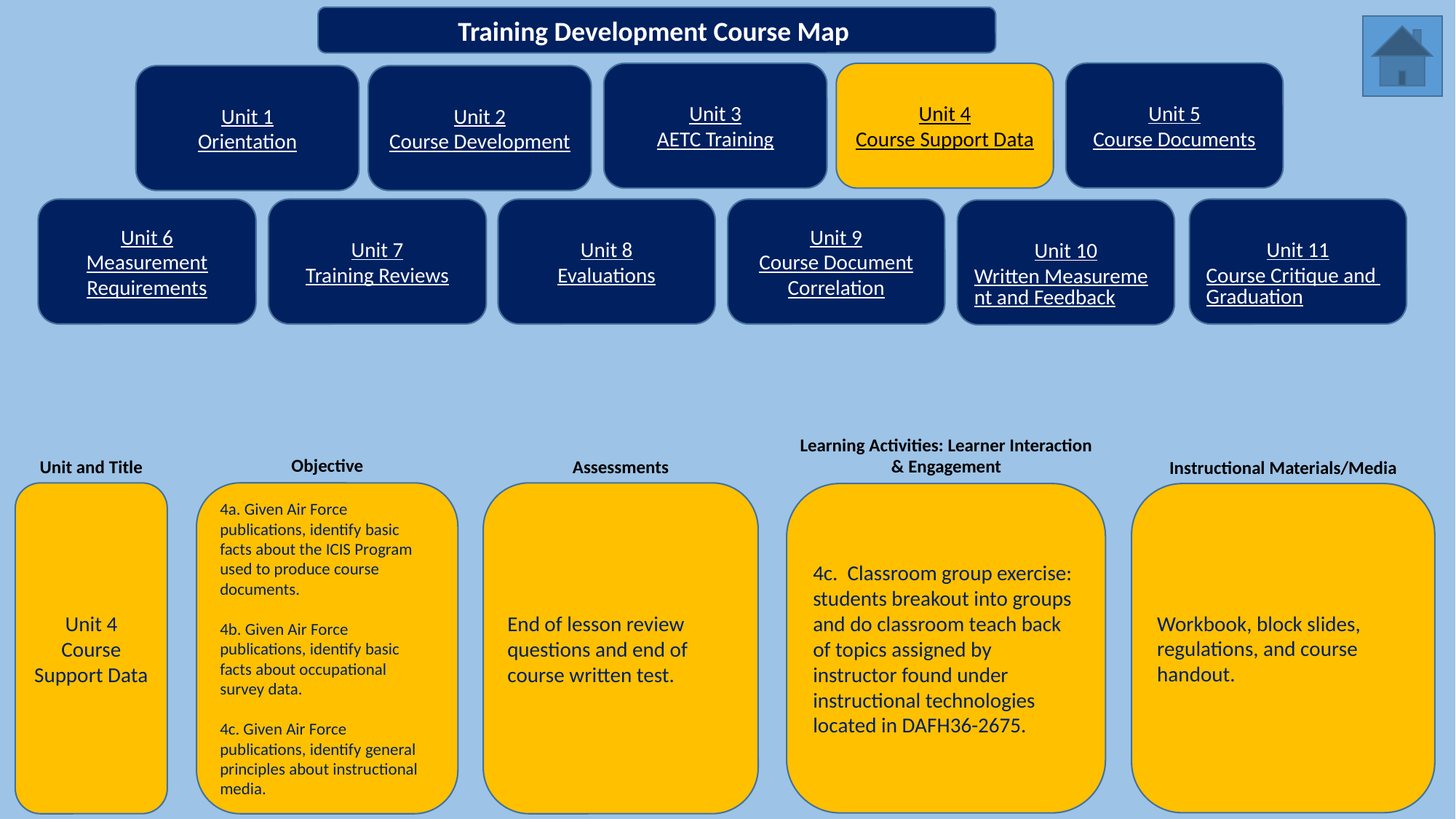

Training Development Course Map

Unit 5
Course Documents
Unit 3
AETC Training
Unit 4
Course Support Data
Unit 1
Orientation
Unit 2
Course Development
Unit 6
Measurement Requirements
Unit 11
Course Critique and Graduation
Unit 7
Training Reviews
Unit 8
Evaluations
Unit 9
Course Document Correlation
Unit 10
Written Measurement and Feedback
Learning Activities: Learner Interaction & Engagement
Objective
Unit and Title
Assessments
Instructional Materials/Media
Unit 4
Course Support Data
4a. Given Air Force publications, identify basic facts about the ICIS Program used to produce course documents.

4b. Given Air Force publications, identify basic facts about occupational survey data.

4c. Given Air Force publications, identify general principles about instructional media.
End of lesson review questions and end of course written test.
4c.  Classroom group exercise:  students breakout into groups and do classroom teach back of topics assigned by instructor found under instructional technologies located in DAFH36-2675.
Workbook, block slides, regulations, and course handout.